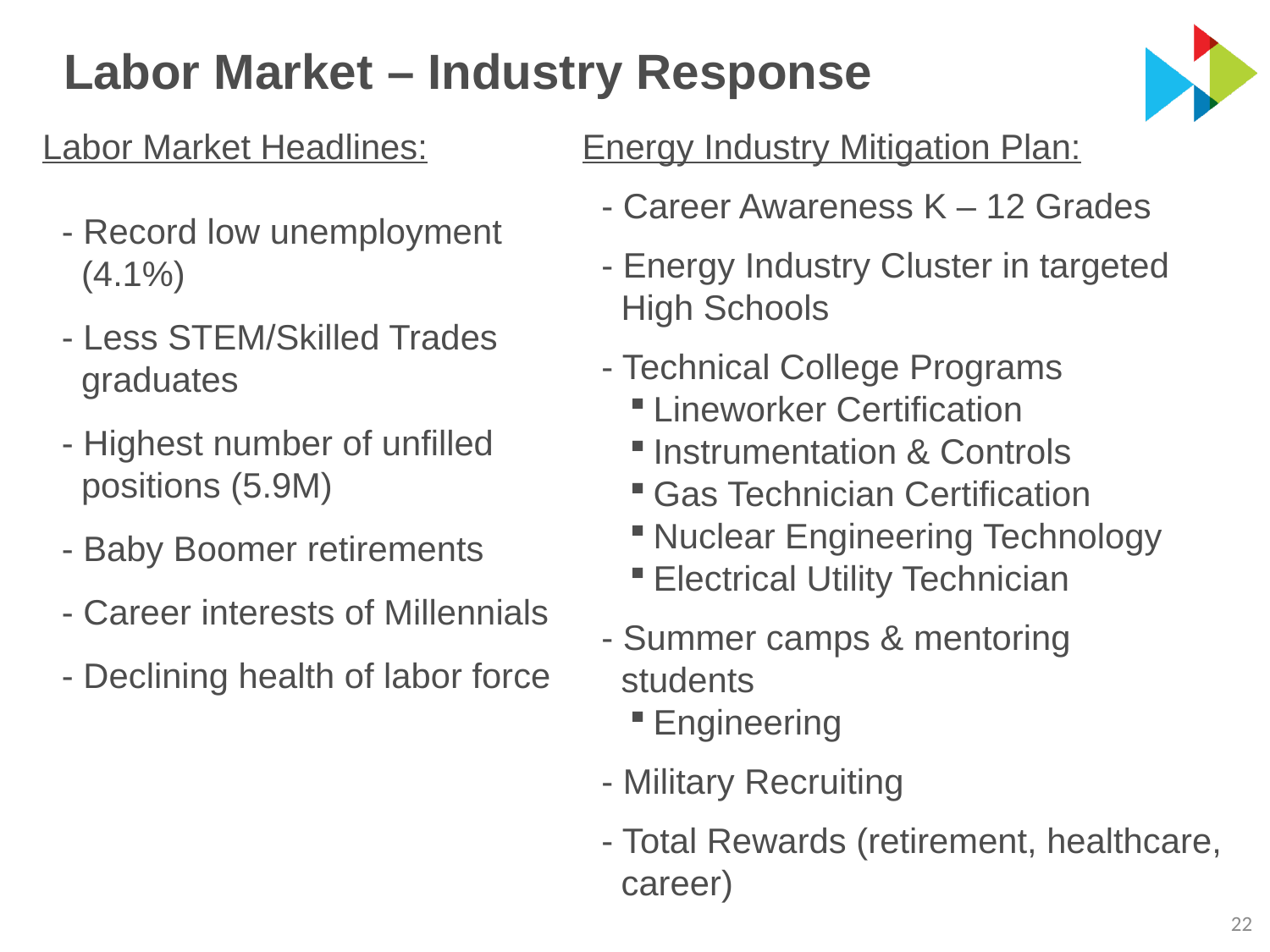

# Labor Market – Industry Response
Labor Market Headlines:

  - Record low unemployment
    (4.1%)

  - Less STEM/Skilled Trades
    graduates

  - Highest number of unfilled
    positions (5.9M)

  - Baby Boomer retirements

  - Career interests of Millennials

  - Declining health of labor force
Energy Industry Mitigation Plan:

  - Career Awareness K – 12 Grades

  - Energy Industry Cluster in targeted
    High Schools

  - Technical College Programs
Lineworker Certification
Instrumentation & Controls
Gas Technician Certification
Nuclear Engineering Technology
Electrical Utility Technician

  - Summer camps & mentoring
    students
Engineering

  - Military Recruiting

  - Total Rewards (retirement, healthcare,
    career)
22